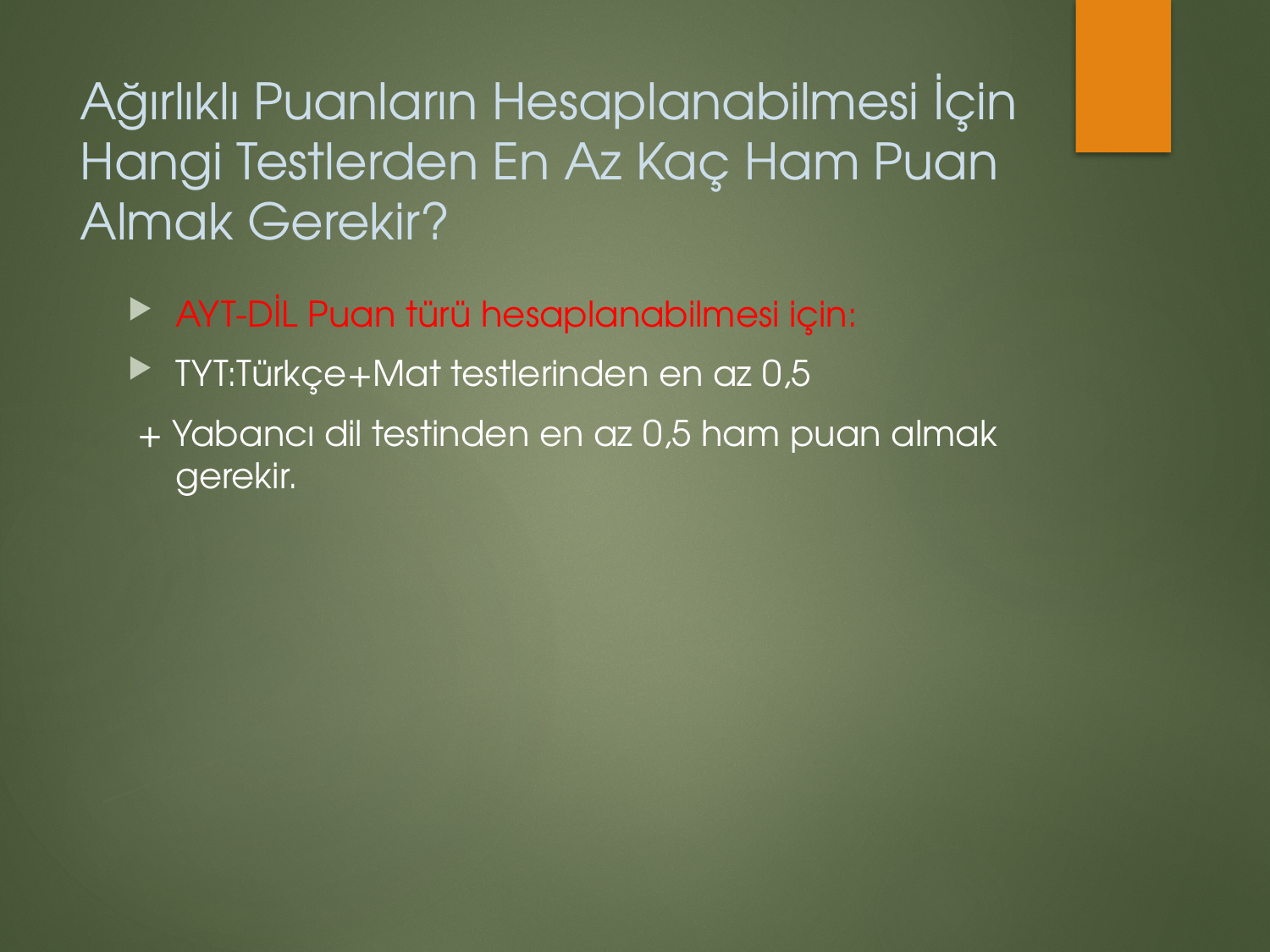

# Ağırlıklı Puanların Hesaplanabilmesi İçin Hangi Testlerden En Az Kaç Ham Puan Almak Gerekir?
AYT-DİL Puan türü hesaplanabilmesi için:
TYT:Türkçe+Mat testlerinden en az 0,5
 + Yabancı dil testinden en az 0,5 ham puan almak gerekir.